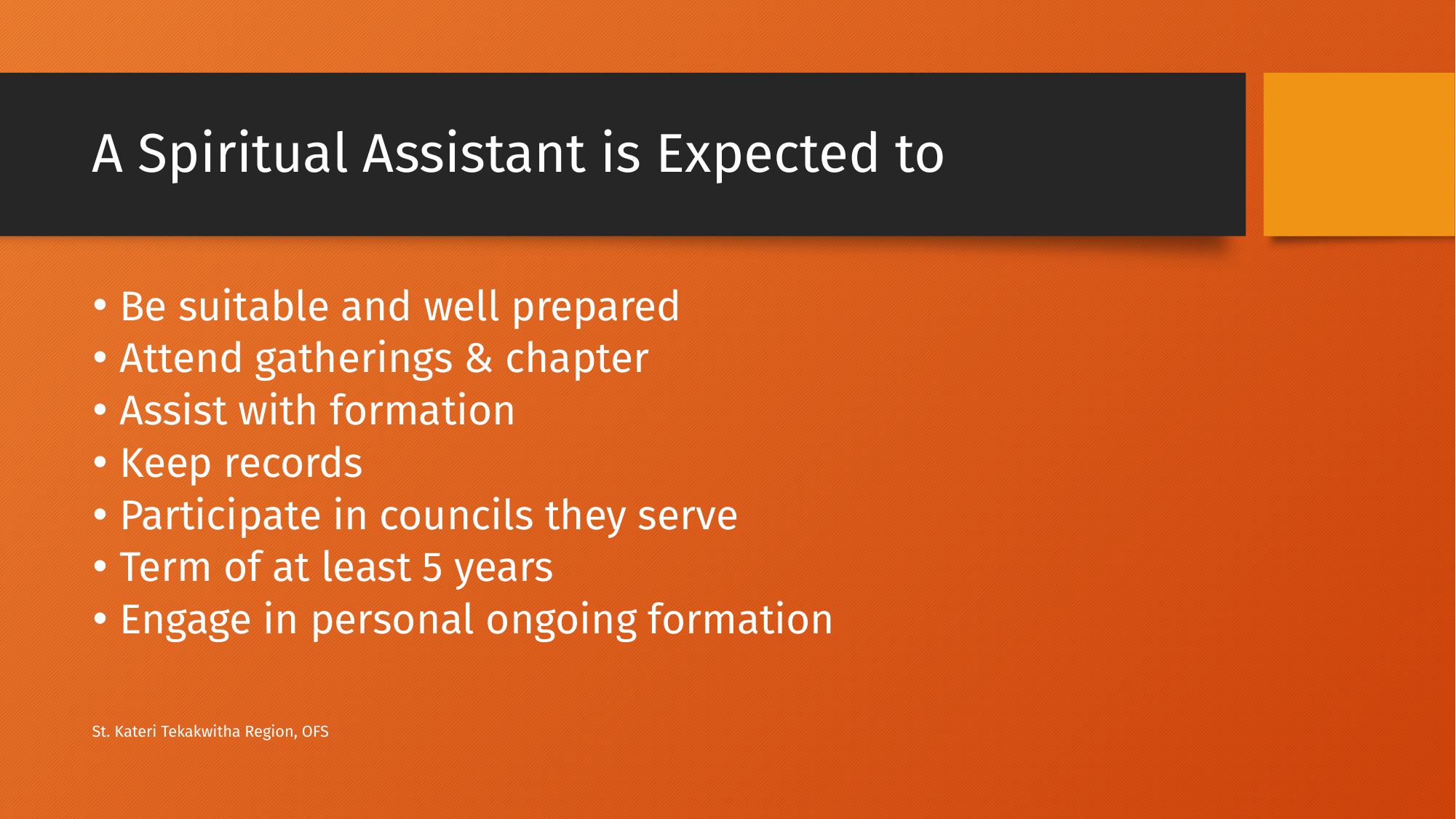

# A Spiritual Assistant is Expected to
Be suitable and well prepared
Attend gatherings & chapter
Assist with formation
Keep records
Participate in councils they serve
Term of at least 5 years
Engage in personal ongoing formation

St. Kateri Tekakwitha Region, OFS